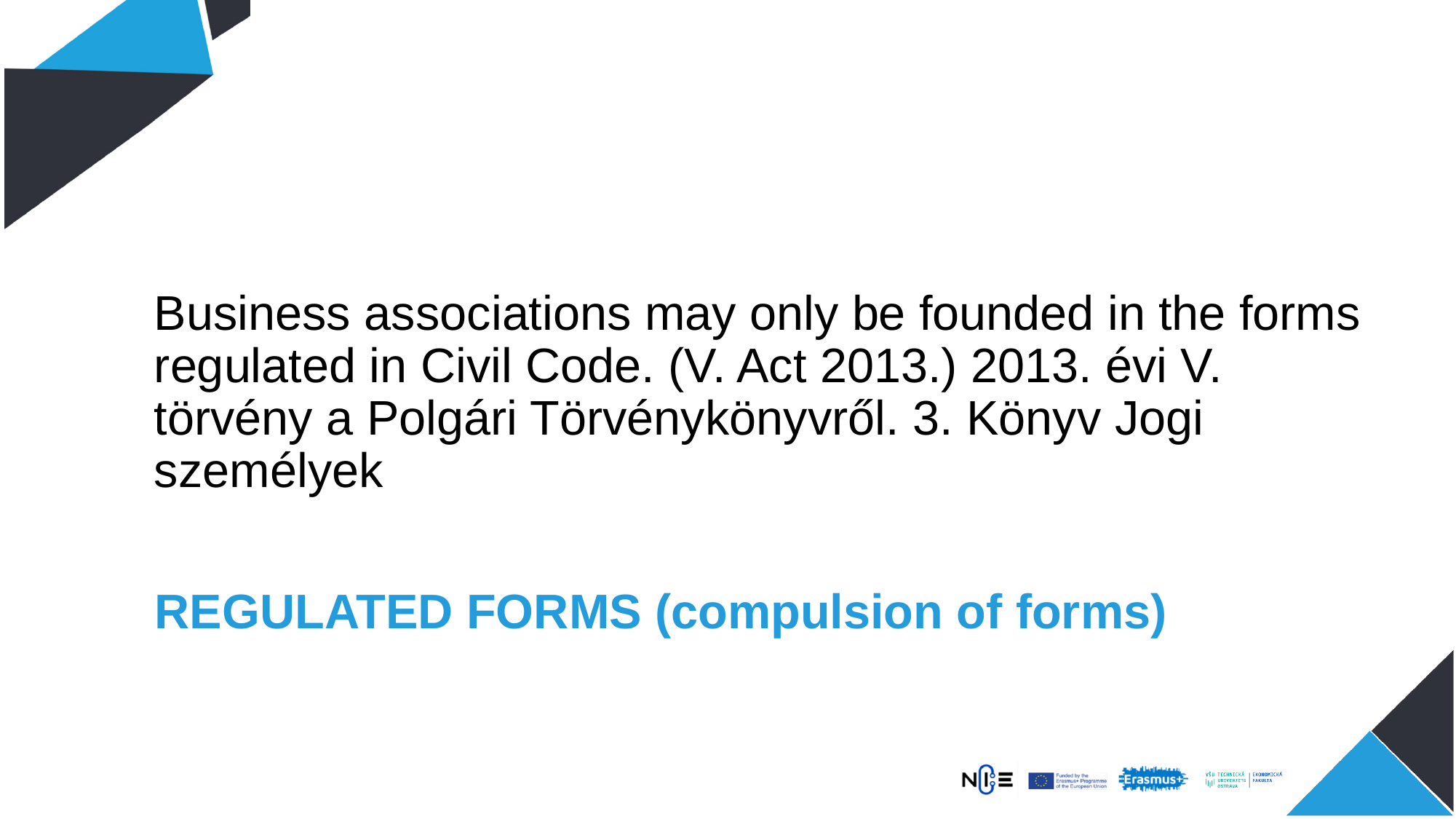

Business associations may only be founded in the forms regulated in Civil Code. (V. Act 2013.) 2013. évi V. törvény a Polgári Törvénykönyvről. 3. Könyv Jogi személyek
# REGULATED FORMS (compulsion of forms)